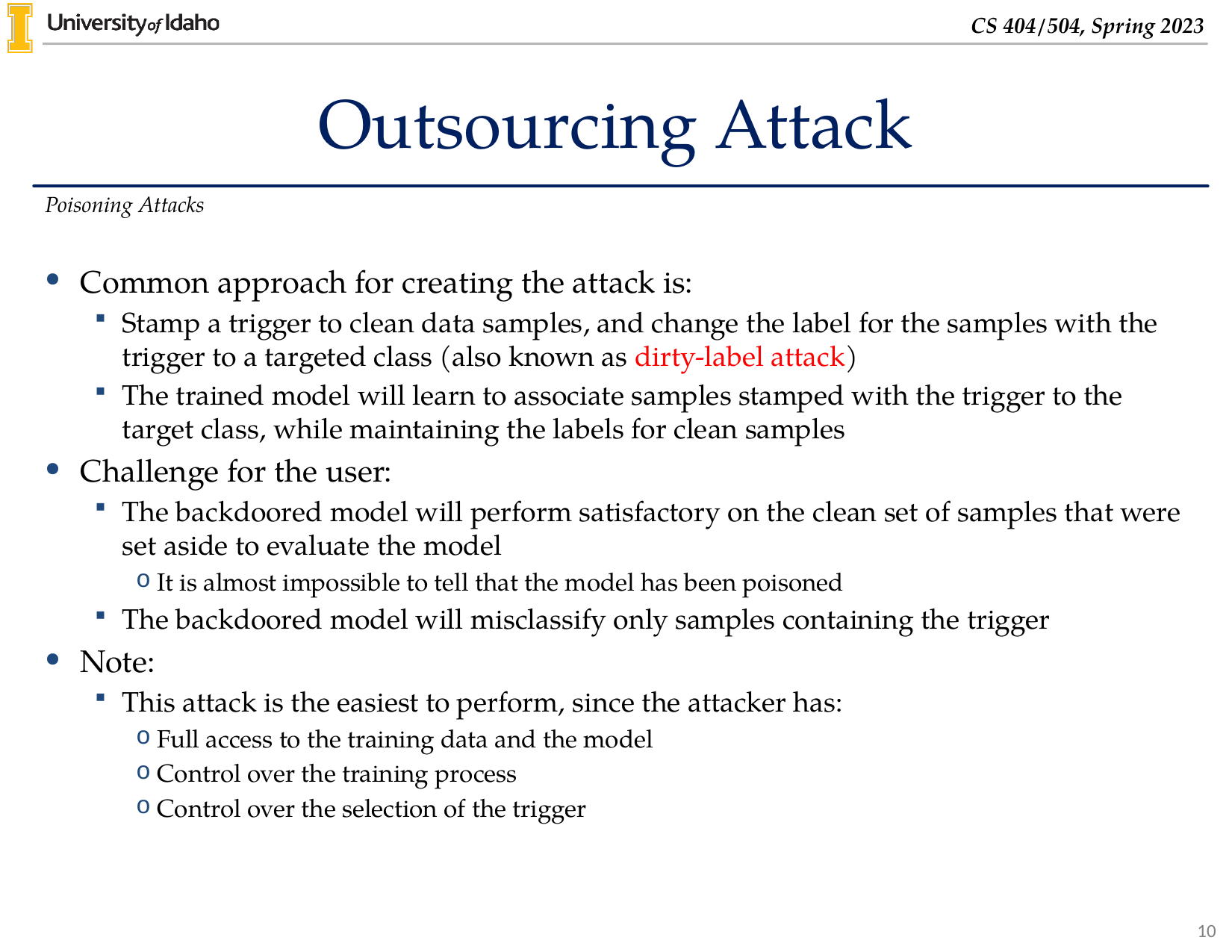

# Outsourcing Attack
Poisoning Attacks

Common approach for creating the attack is:
Stamp a trigger to clean data samples, and change the label for the samples with the trigger to a targeted class (also known as dirty-label attack)
The trained model will learn to associate samples stamped with the trigger to the target class, while maintaining the labels for clean samples
Challenge for the user:
The backdoored model will perform satisfactory on the clean set of samples that were set aside to evaluate the model
It is almost impossible to tell that the model has been poisoned
The backdoored model will misclassify only samples containing the trigger
Note:
This attack is the easiest to perform, since the attacker has:
Full access to the training data and the model
Control over the training process
Control over the selection of the trigger